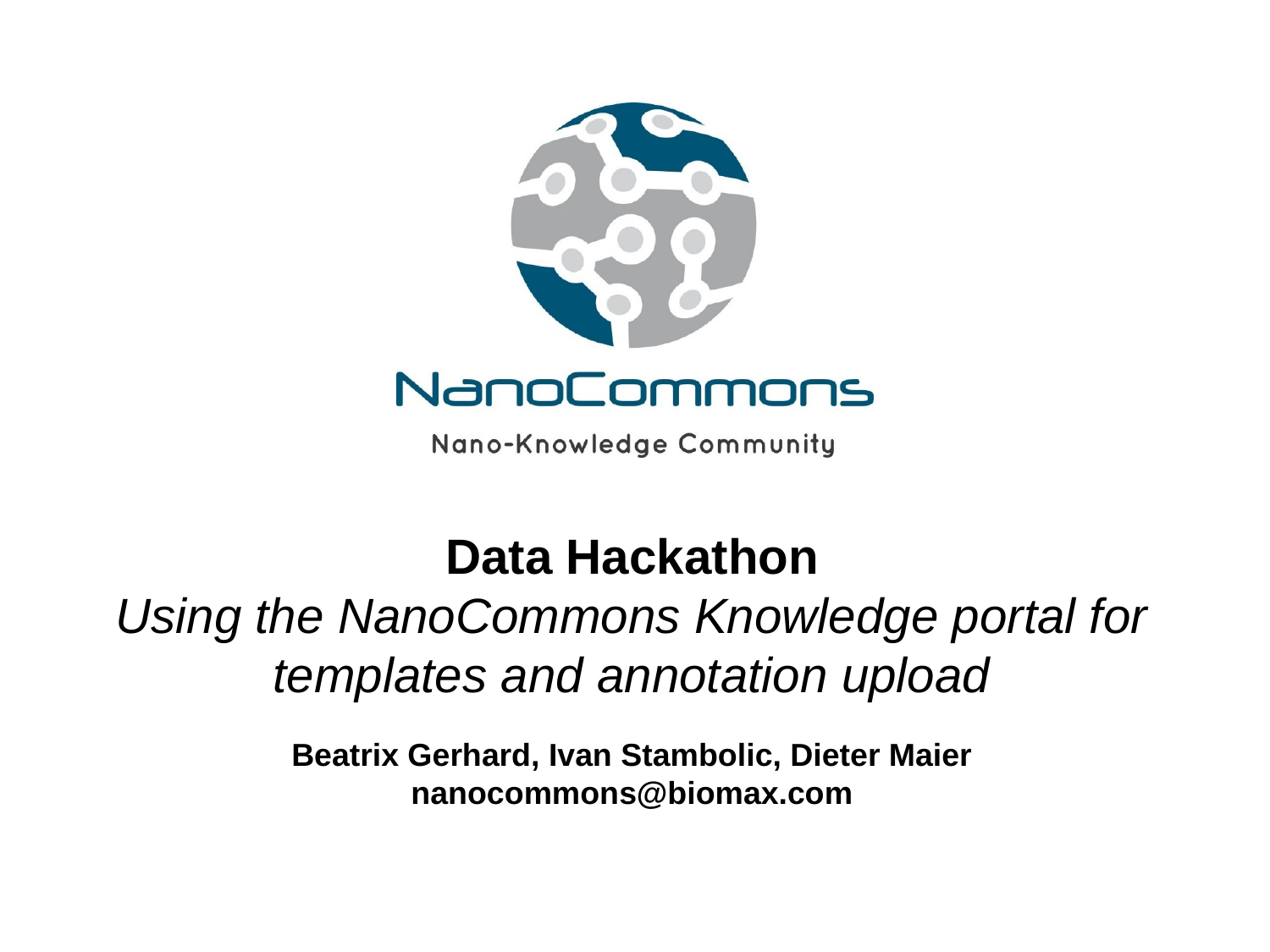

Data Hackathon
Using the NanoCommons Knowledge portal for templates and annotation upload
Beatrix Gerhard, Ivan Stambolic, Dieter Maier
nanocommons@biomax.com